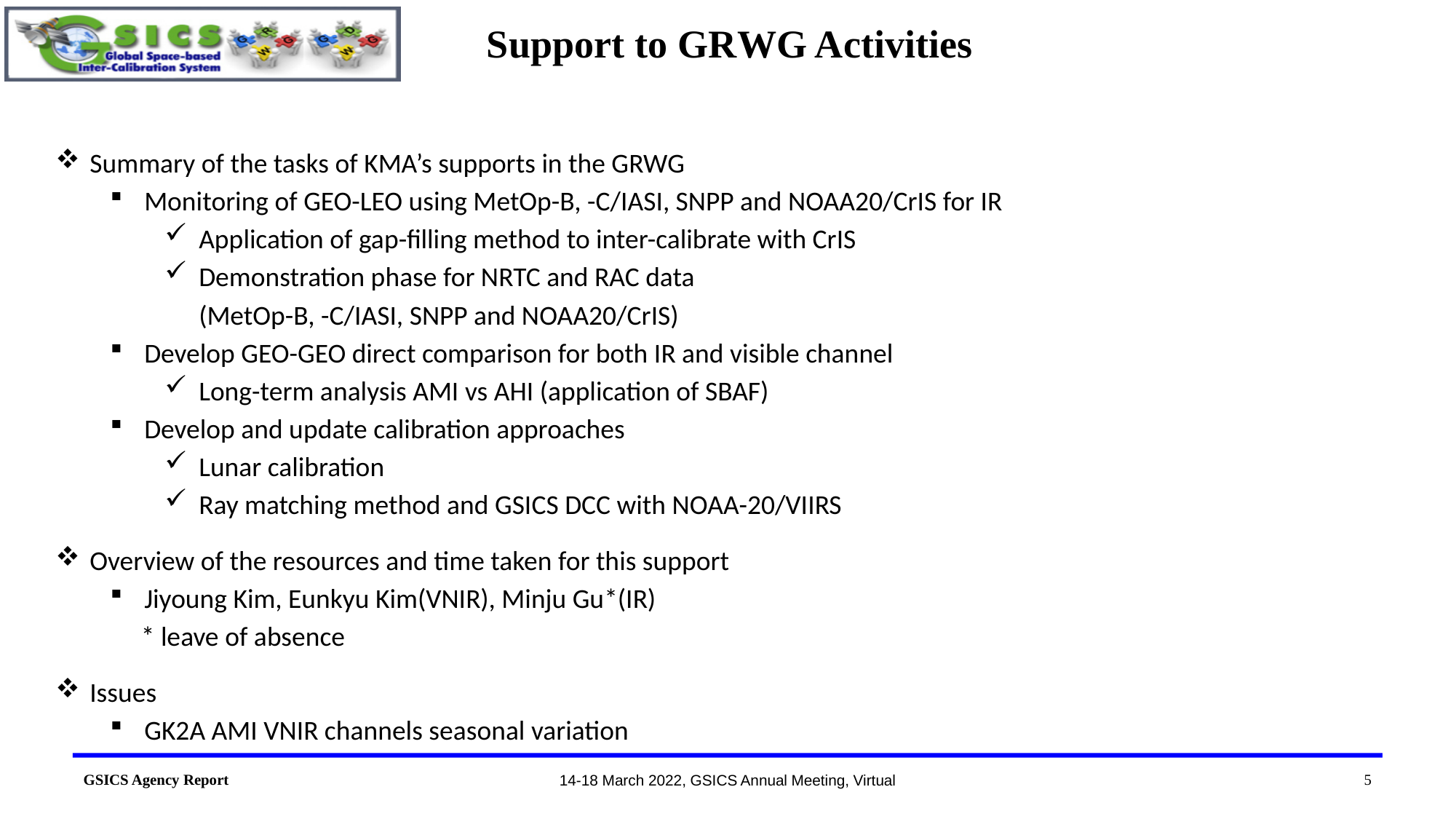

Support to GRWG Activities
Summary of the tasks of KMA’s supports in the GRWG
Monitoring of GEO-LEO using MetOp-B, -C/IASI, SNPP and NOAA20/CrIS for IR
Application of gap-filling method to inter-calibrate with CrIS
Demonstration phase for NRTC and RAC data
(MetOp-B, -C/IASI, SNPP and NOAA20/CrIS)
Develop GEO-GEO direct comparison for both IR and visible channel
Long-term analysis AMI vs AHI (application of SBAF)
Develop and update calibration approaches
Lunar calibration
Ray matching method and GSICS DCC with NOAA-20/VIIRS
Overview of the resources and time taken for this support
Jiyoung Kim, Eunkyu Kim(VNIR), Minju Gu*(IR)
     * leave of absence
Issues
GK2A AMI VNIR channels seasonal variation
5